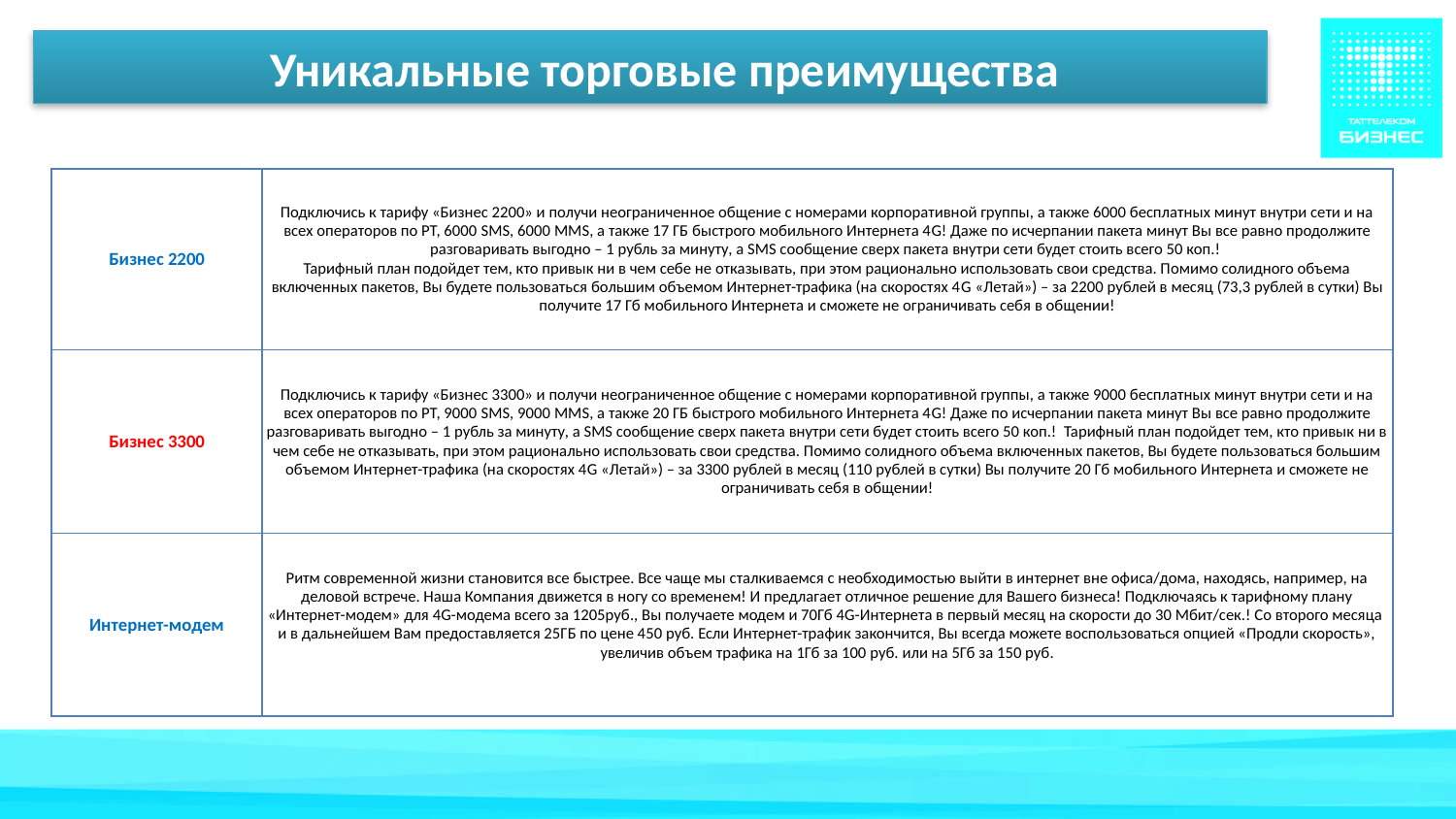

Уникальные торговые преимущества

| Бизнес 2200 | Подключись к тарифу «Бизнес 2200» и получи неограниченное общение с номерами корпоративной группы, а также 6000 бесплатных минут внутри сети и на всех операторов по РТ, 6000 SMS, 6000 MMS, а также 17 ГБ быстрого мобильного Интернета 4G! Даже по исчерпании пакета минут Вы все равно продолжите разговаривать выгодно – 1 рубль за минуту, а SMS сообщение сверх пакета внутри сети будет стоить всего 50 коп.! Тарифный план подойдет тем, кто привык ни в чем себе не отказывать, при этом рационально использовать свои средства. Помимо солидного объема включенных пакетов, Вы будете пользоваться большим объемом Интернет-трафика (на скоростях 4G «Летай») – за 2200 рублей в месяц (73,3 рублей в сутки) Вы получите 17 Гб мобильного Интернета и сможете не ограничивать себя в общении! |
| --- | --- |
| Бизнес 3300 | Подключись к тарифу «Бизнес 3300» и получи неограниченное общение с номерами корпоративной группы, а также 9000 бесплатных минут внутри сети и на всех операторов по РТ, 9000 SMS, 9000 MMS, а также 20 ГБ быстрого мобильного Интернета 4G! Даже по исчерпании пакета минут Вы все равно продолжите разговаривать выгодно – 1 рубль за минуту, а SMS сообщение сверх пакета внутри сети будет стоить всего 50 коп.! Тарифный план подойдет тем, кто привык ни в чем себе не отказывать, при этом рационально использовать свои средства. Помимо солидного объема включенных пакетов, Вы будете пользоваться большим объемом Интернет-трафика (на скоростях 4G «Летай») – за 3300 рублей в месяц (110 рублей в сутки) Вы получите 20 Гб мобильного Интернета и сможете не ограничивать себя в общении! |
| Интернет-модем | Ритм современной жизни становится все быстрее. Все чаще мы сталкиваемся с необходимостью выйти в интернет вне офиса/дома, находясь, например, на деловой встрече. Наша Компания движется в ногу со временем! И предлагает отличное решение для Вашего бизнеса! Подключаясь к тарифному плану «Интернет-модем» для 4G-модема всего за 1205руб., Вы получаете модем и 70Гб 4G-Интернета в первый месяц на скорости до 30 Мбит/сек.! Со второго месяца и в дальнейшем Вам предоставляется 25ГБ по цене 450 руб. Если Интернет-трафик закончится, Вы всегда можете воспользоваться опцией «Продли скорость», увеличив объем трафика на 1Гб за 100 руб. или на 5Гб за 150 руб. |